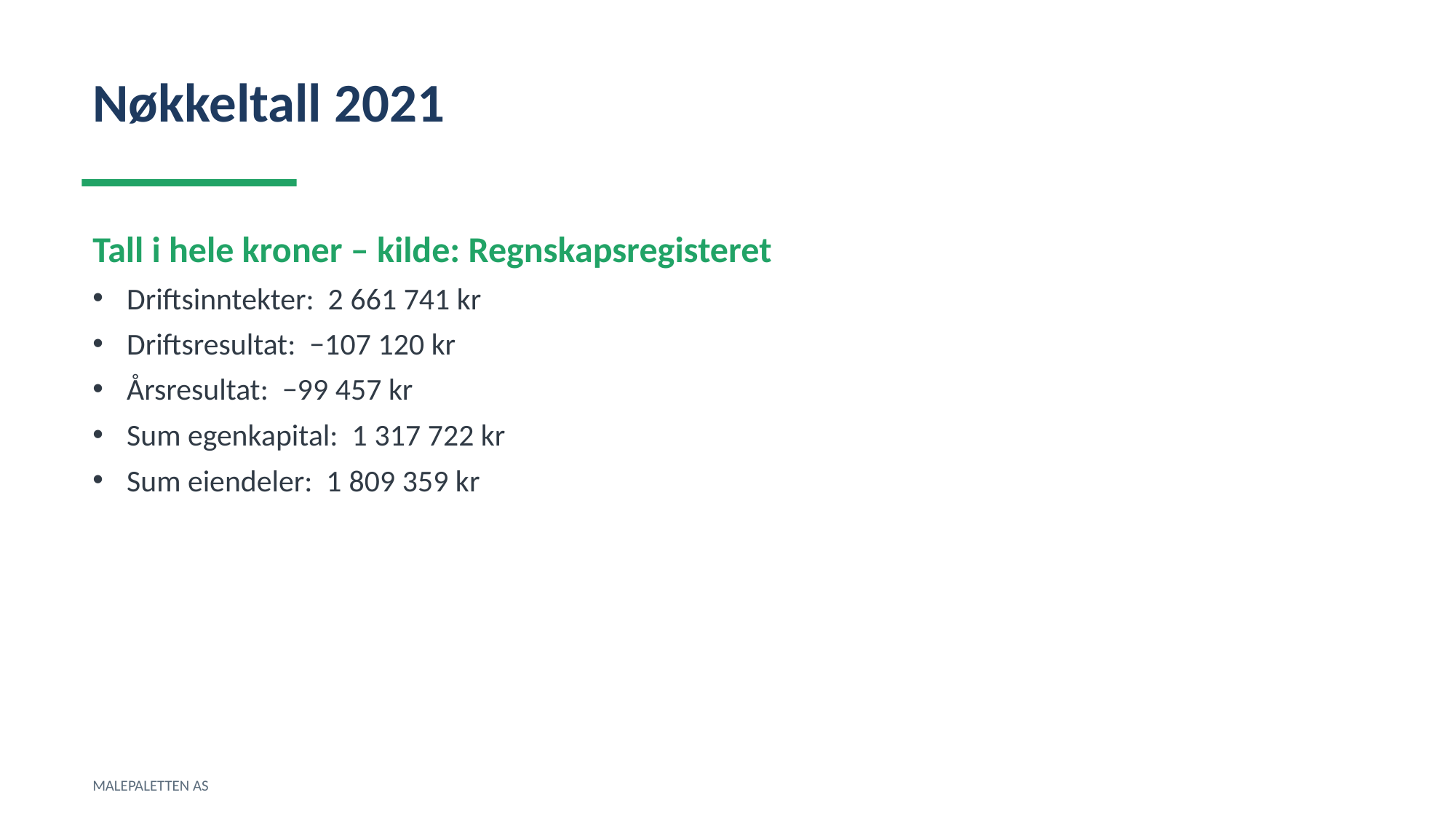

Nøkkeltall 2021

Tall i hele kroner – kilde: Regnskapsregisteret
Driftsinntekter:  2 661 741 kr
Driftsresultat:  −107 120 kr
Årsresultat:  −99 457 kr
Sum egenkapital:  1 317 722 kr
Sum eiendeler:  1 809 359 kr
MALEPALETTEN AS